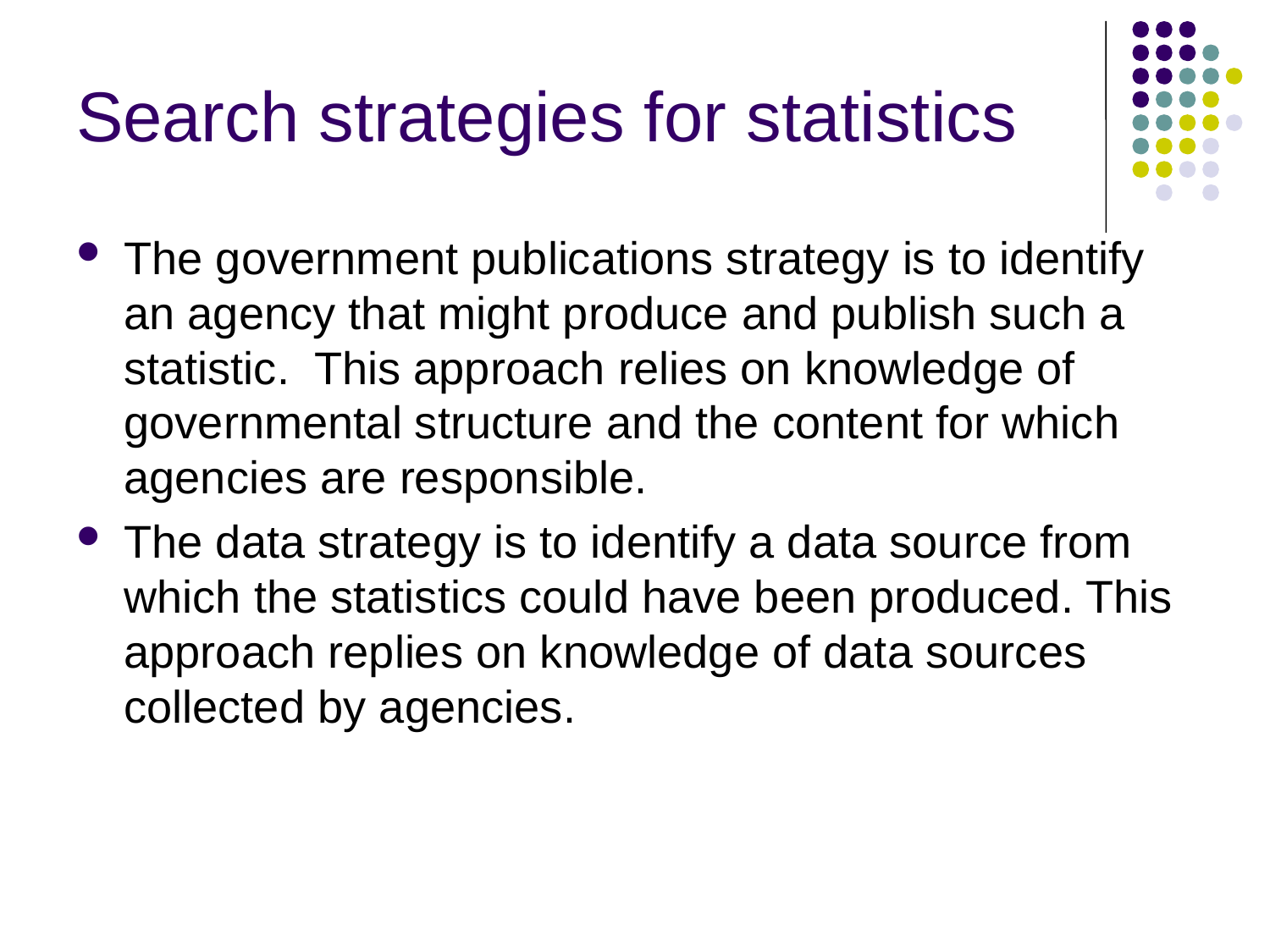

# Search strategies for statistics
The government publications strategy is to identify an agency that might produce and publish such a statistic.  This approach relies on knowledge of governmental structure and the content for which agencies are responsible.
The data strategy is to identify a data source from which the statistics could have been produced. This approach replies on knowledge of data sources collected by agencies.